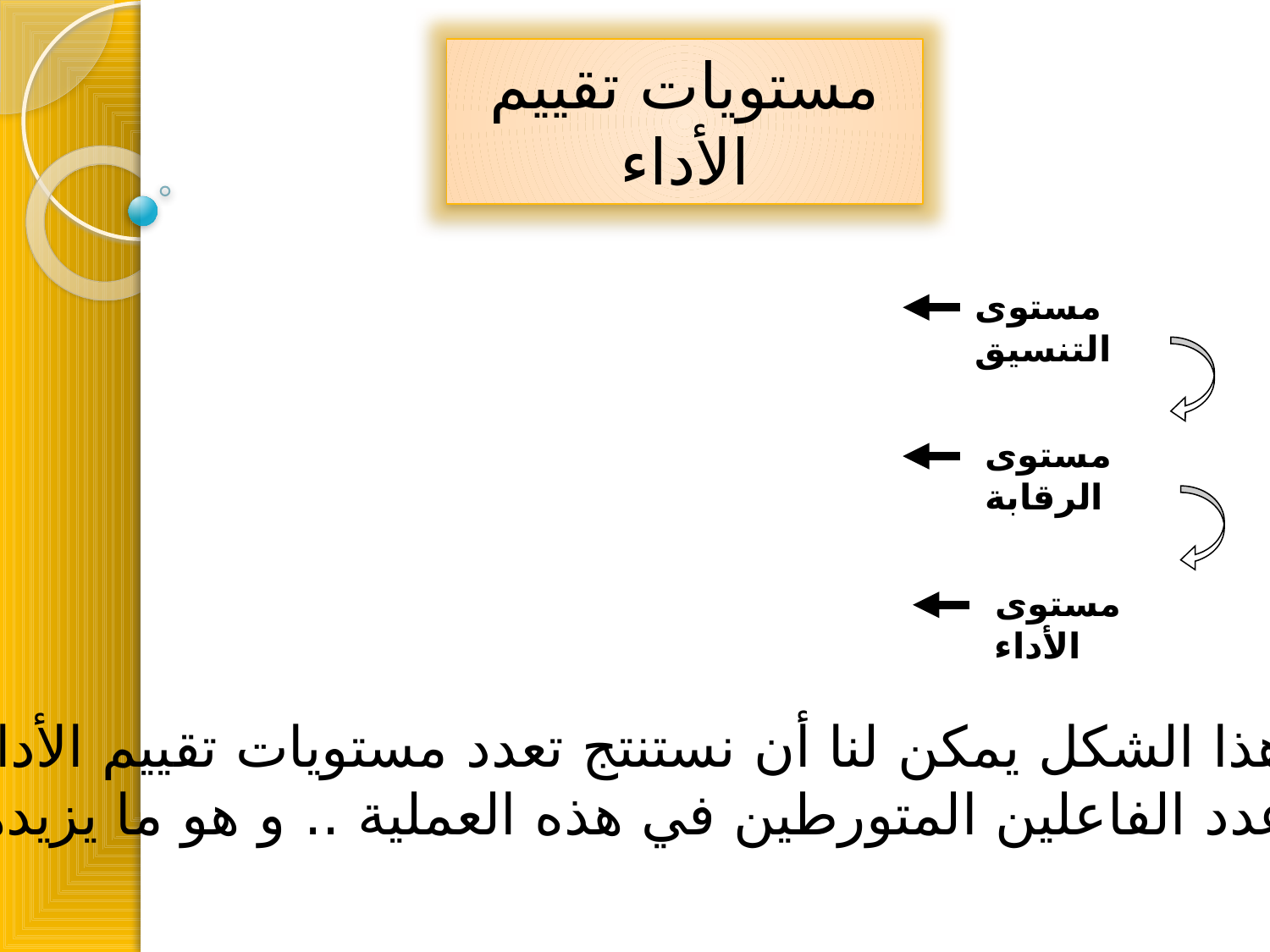

مستويات تقييم الأداء

مستوى التنسيق

مستوى الرقابة

مستوى الأداء
انطلاقا ً من هذا الشكل يمكن لنا أن نستنتج تعدد مستويات تقييم الأداء
، بالنظر إلى عدد الفاعلين المتورطين في هذه العملية .. و هو ما يزيدها تعقيدا ً